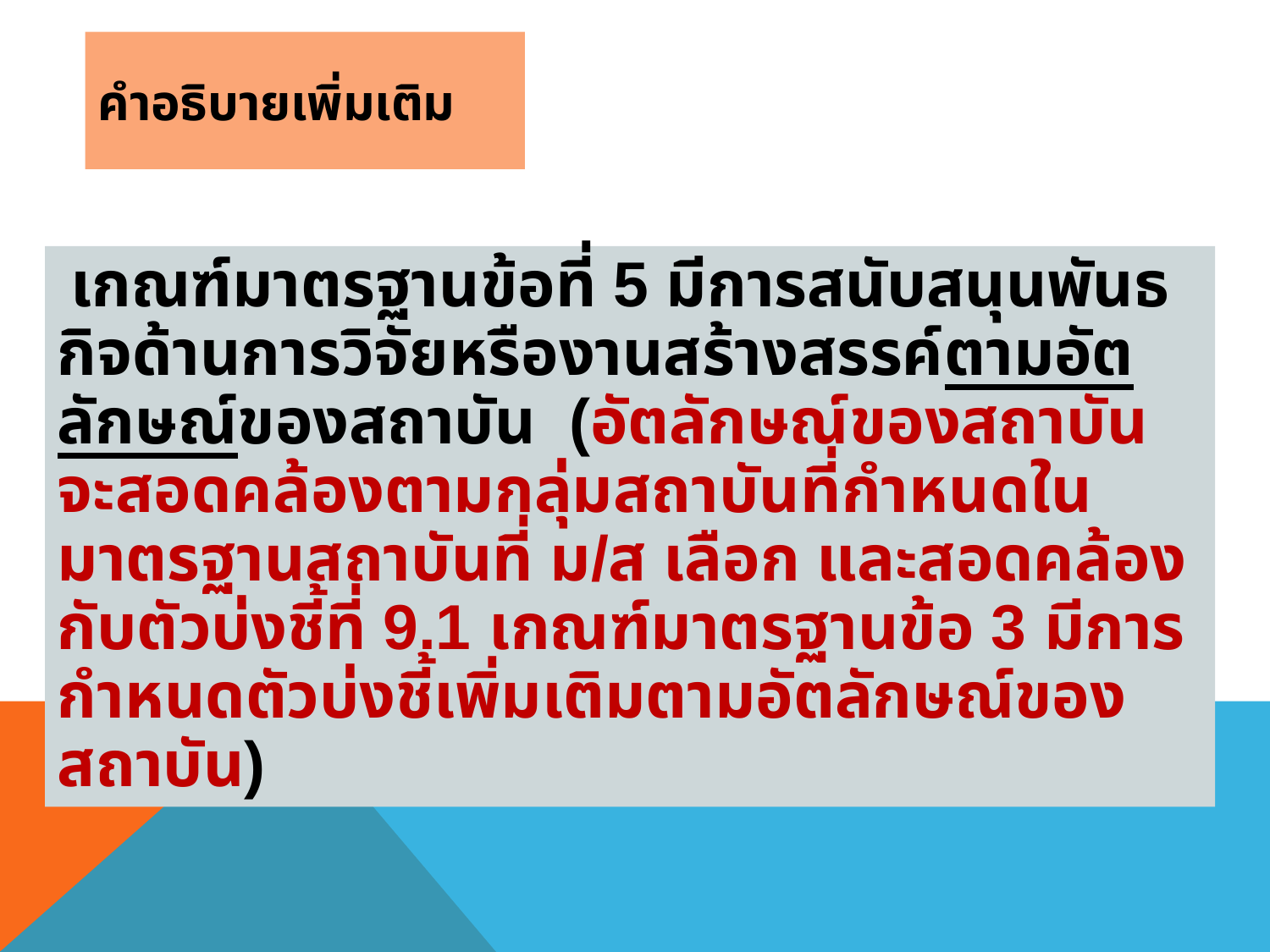

# คำอธิบายเพิ่มเติม
 เกณฑ์มาตรฐานข้อที่ 5 มีการสนับสนุนพันธกิจด้านการวิจัยหรืองานสร้างสรรค์ตามอัตลักษณ์ของสถาบัน  (อัตลักษณ์ของสถาบันจะสอดคล้องตามกลุ่มสถาบันที่กำหนดในมาตรฐานสถาบันที่ ม/ส เลือก และสอดคล้องกับตัวบ่งชี้ที่ 9.1 เกณฑ์มาตรฐานข้อ 3 มีการกำหนดตัวบ่งชี้เพิ่มเติมตามอัตลักษณ์ของสถาบัน)